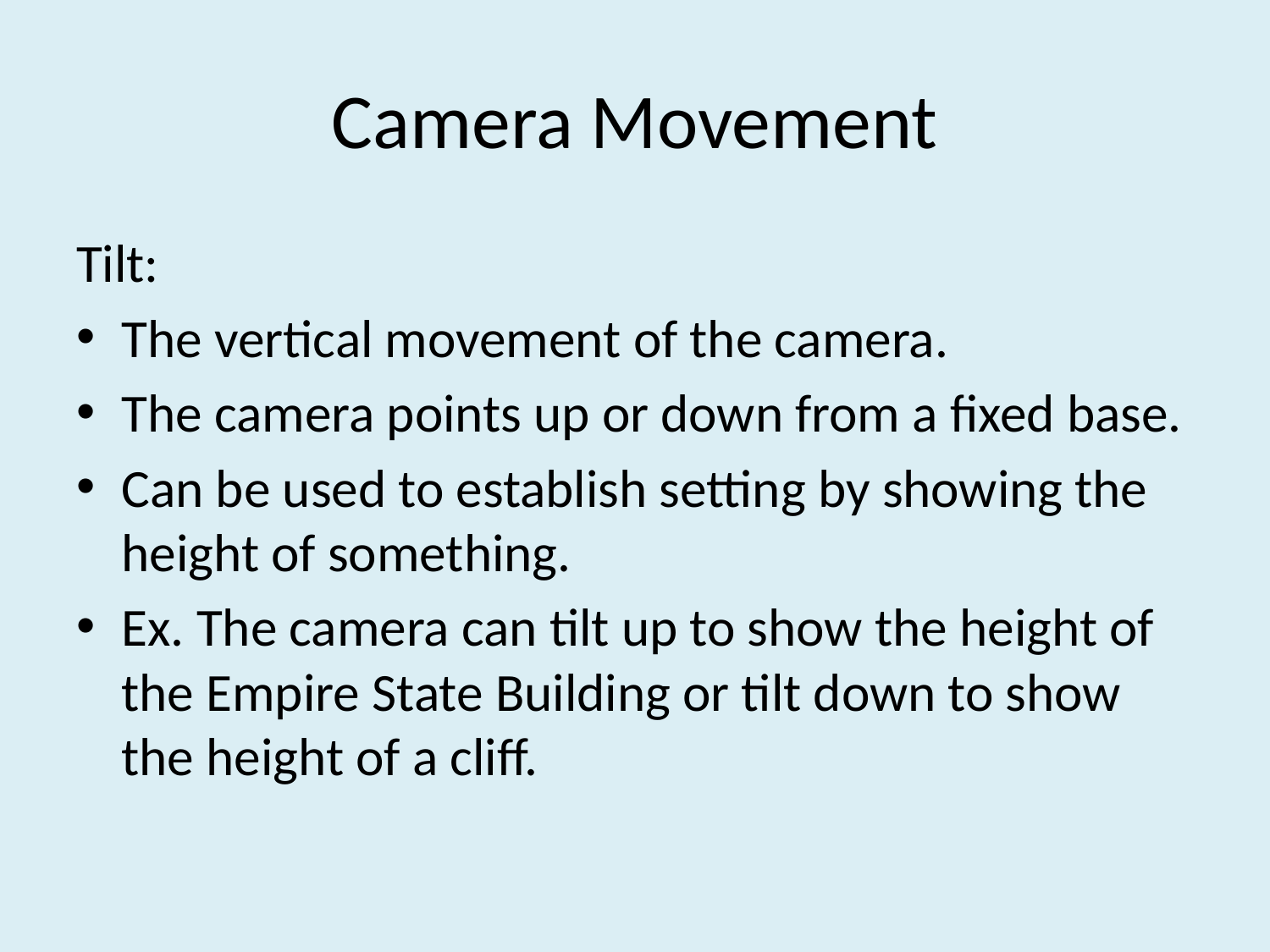

# Camera Movement
Tilt:
The vertical movement of the camera.
The camera points up or down from a fixed base.
Can be used to establish setting by showing the height of something.
Ex. The camera can tilt up to show the height of the Empire State Building or tilt down to show the height of a cliff.